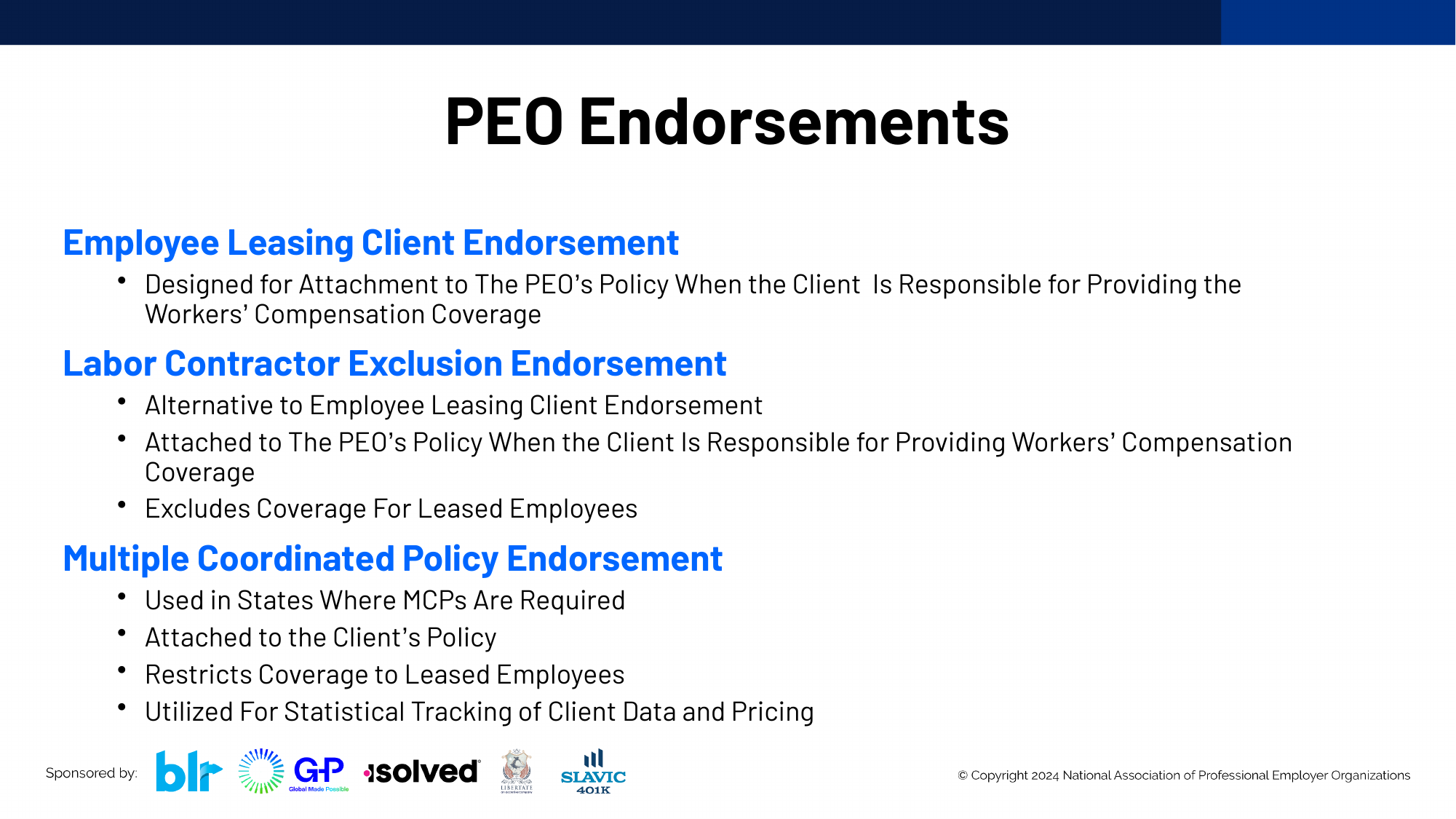

# PEO Endorsements
Employee Leasing Client Endorsement
Designed for Attachment to The PEO’s Policy When the Client  Is Responsible for Providing the Workers’ Compensation Coverage
Labor Contractor Exclusion Endorsement
Alternative to Employee Leasing Client Endorsement
Attached to The PEO’s Policy When the Client Is Responsible for Providing Workers’ Compensation Coverage
Excludes Coverage For Leased Employees
Multiple Coordinated Policy Endorsement
Used in States Where MCPs Are Required
Attached to the Client’s Policy
Restricts Coverage to Leased Employees
Utilized For Statistical Tracking of Client Data and Pricing